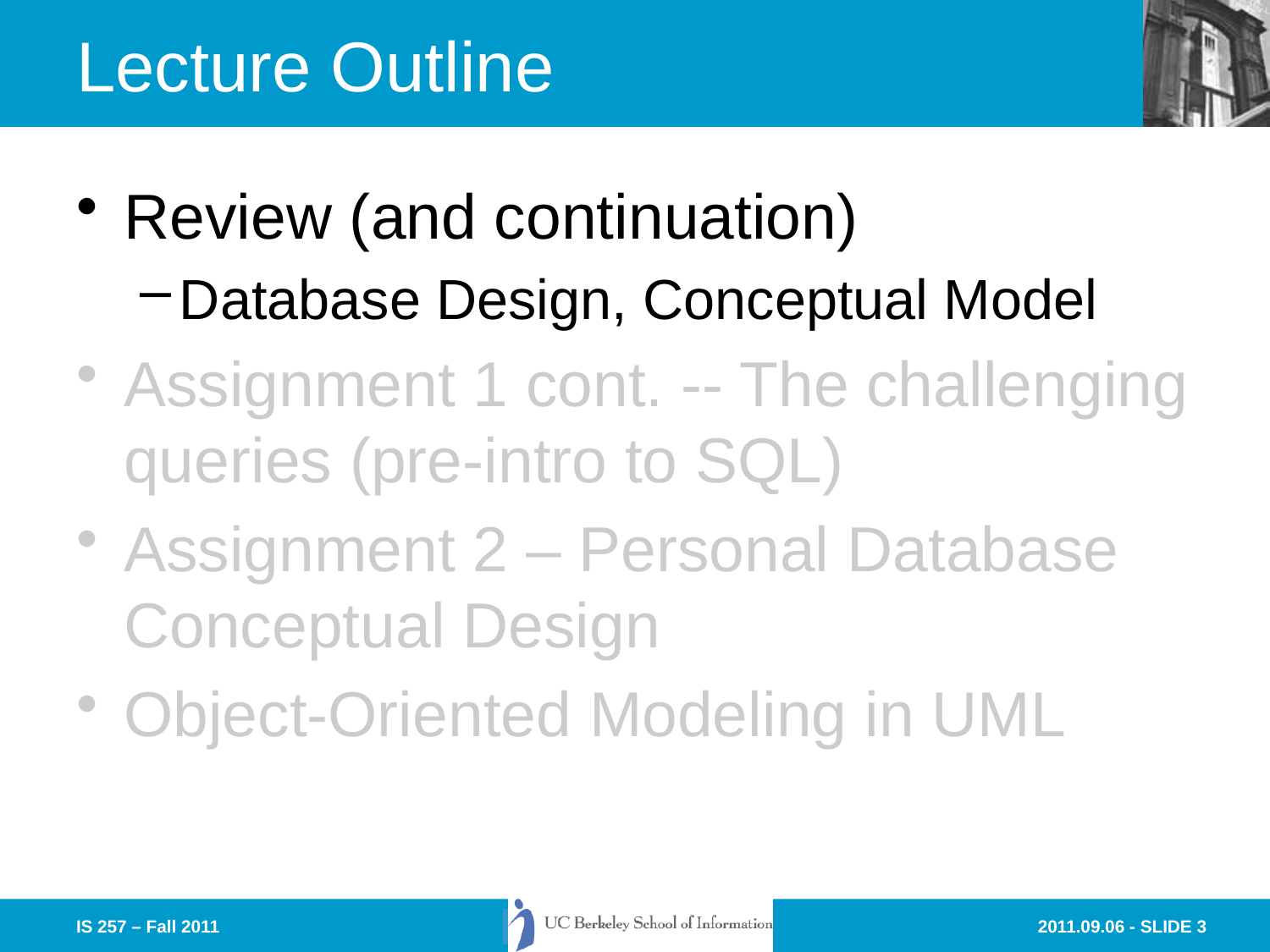

# Lecture Outline
Review (and continuation)
Database Design, Conceptual Model
Assignment 1 cont. -- The challenging queries (pre-intro to SQL)
Assignment 2 – Personal Database Conceptual Design
Object-Oriented Modeling in UML

IS 257 – Fall 2011